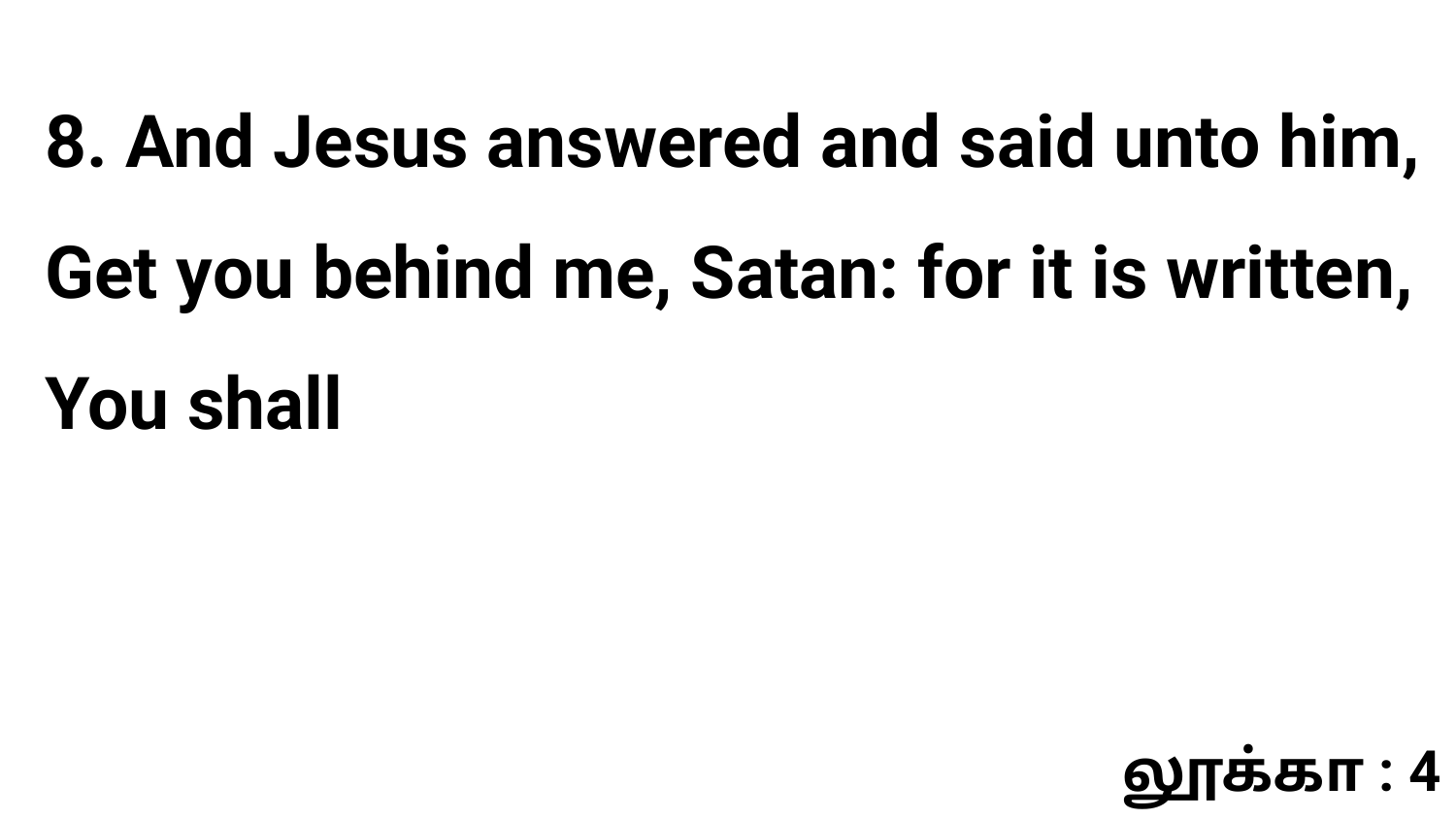

8. And Jesus answered and said unto him, Get you behind me, Satan: for it is written, You shall
லூக்கா : 4